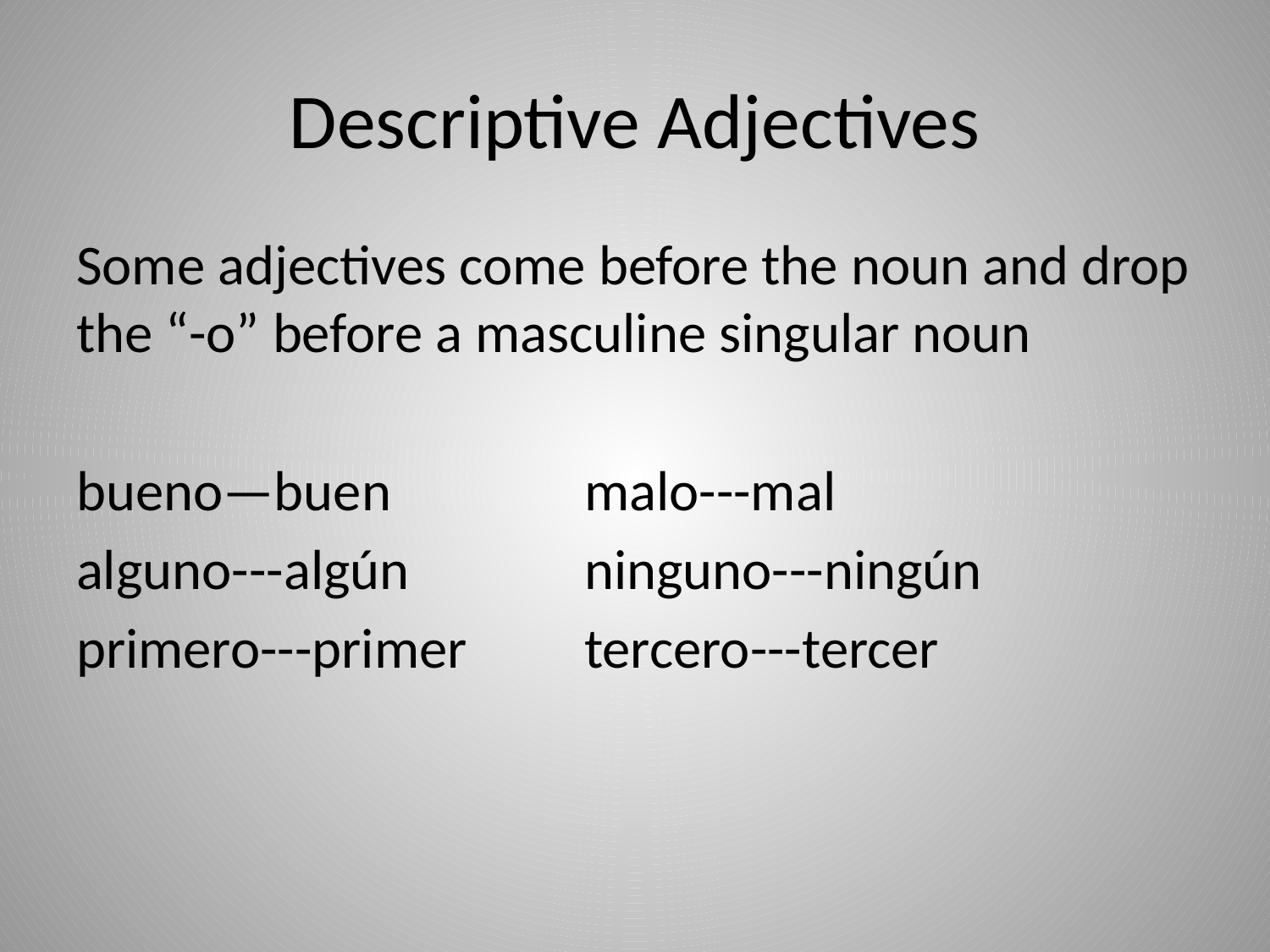

# Descriptive Adjectives
Some adjectives come before the noun and drop the “-o” before a masculine singular noun

bueno—buen		malo---mal
alguno---algún		ninguno---ningún
primero---primer	tercero---tercer